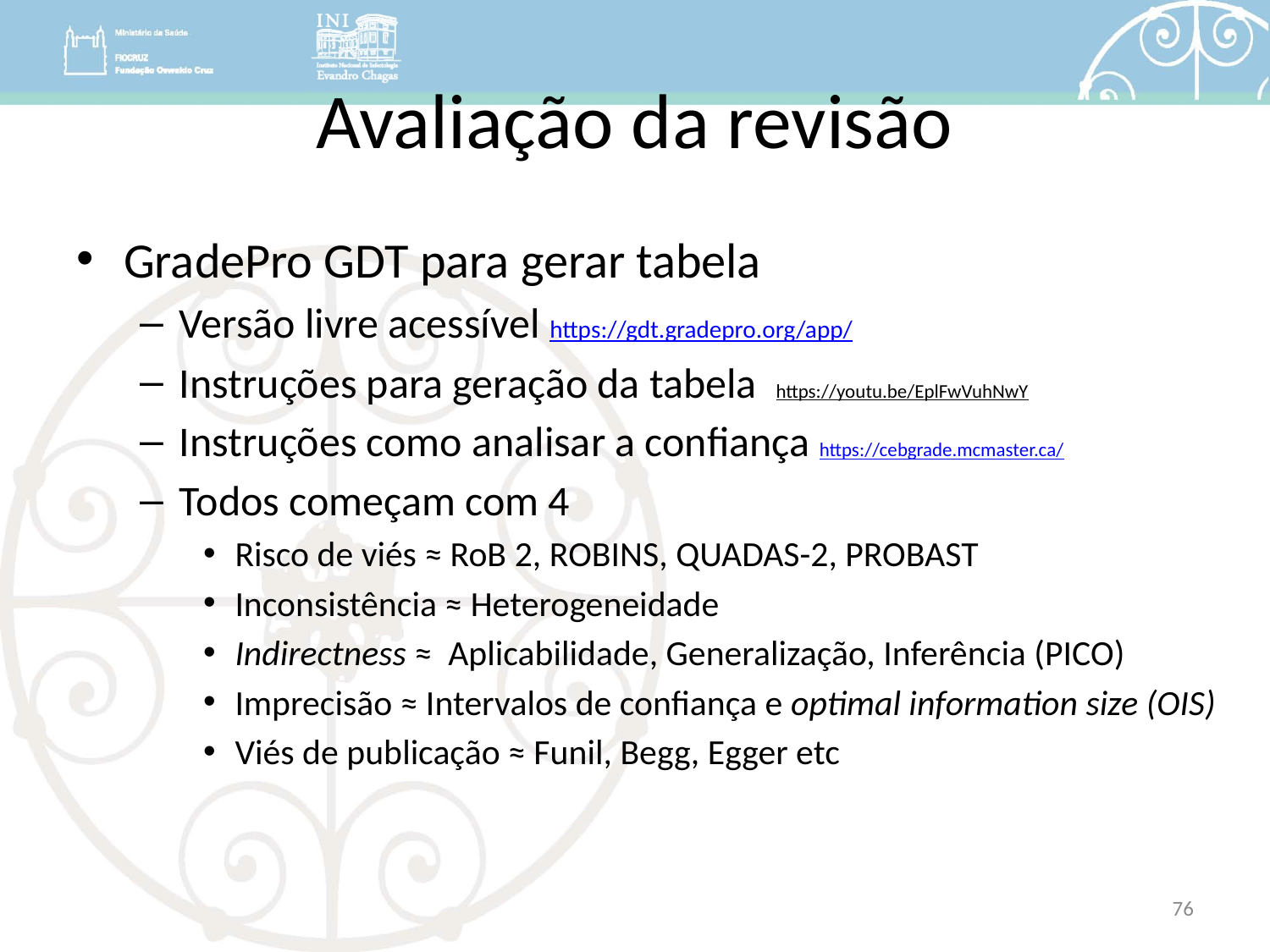

# Avaliação da revisão
GradePro GDT para gerar tabela
Versão livre acessível https://gdt.gradepro.org/app/
Instruções para geração da tabela  https://youtu.be/EplFwVuhNwY
Instruções como analisar a confiança https://cebgrade.mcmaster.ca/
Todos começam com 4
Risco de viés ≈ RoB 2, ROBINS, QUADAS-2, PROBAST
Inconsistência ≈ Heterogeneidade
Indirectness ≈  Aplicabilidade, Generalização, Inferência (PICO)
Imprecisão ≈ Intervalos de confiança e optimal information size (OIS)
Viés de publicação ≈ Funil, Begg, Egger etc
76